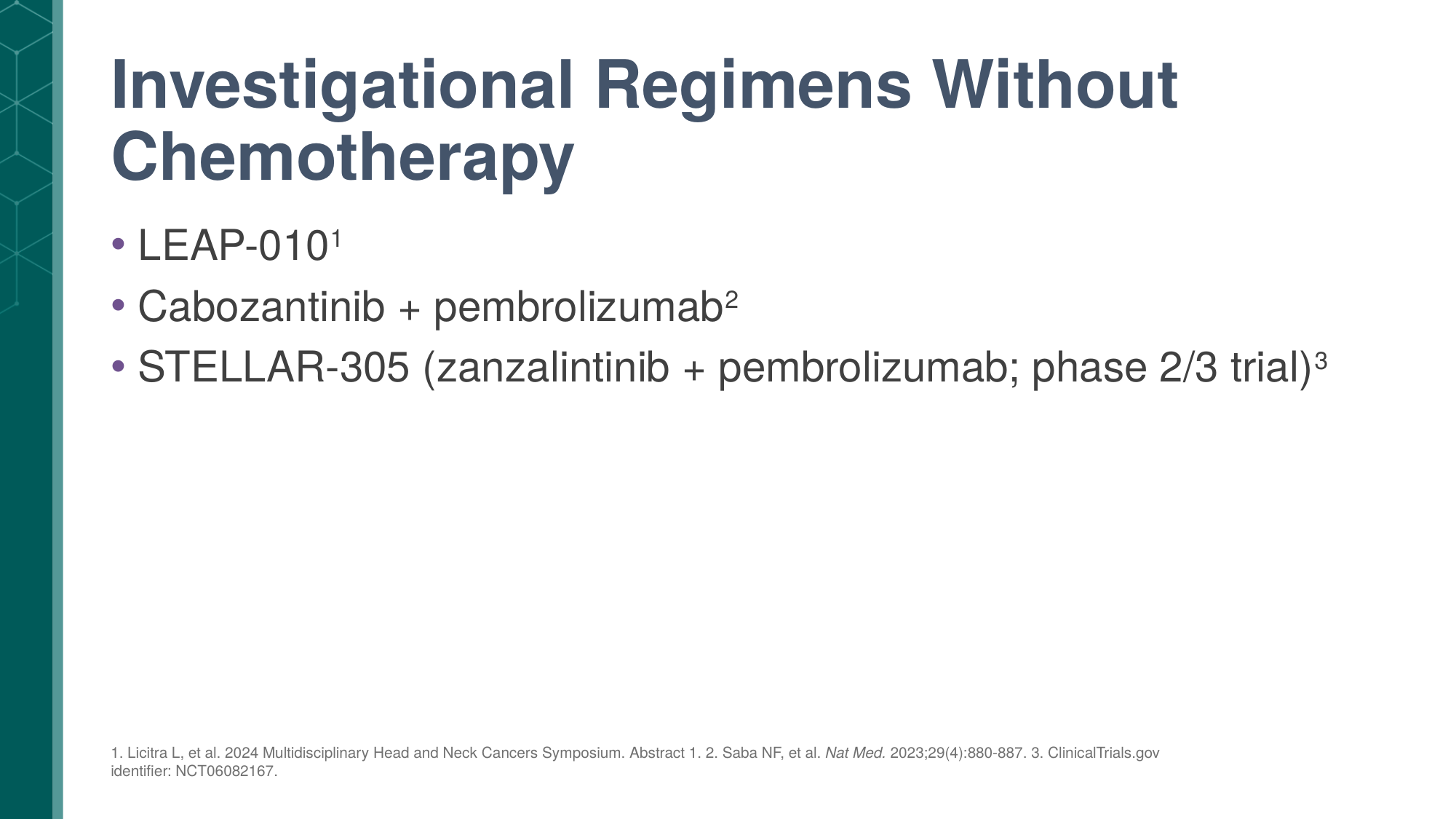

# Investigational Regimens Without Chemotherapy
LEAP-0101
Cabozantinib + pembrolizumab2
STELLAR-305 (zanzalintinib + pembrolizumab; phase 2/3 trial)3

1. Licitra L, et al. 2024 Multidisciplinary Head and Neck Cancers Symposium. Abstract 1. 2. Saba NF, et al. Nat Med. 2023;29(4):880-887. 3. ClinicalTrials.gov identifier: NCT06082167.